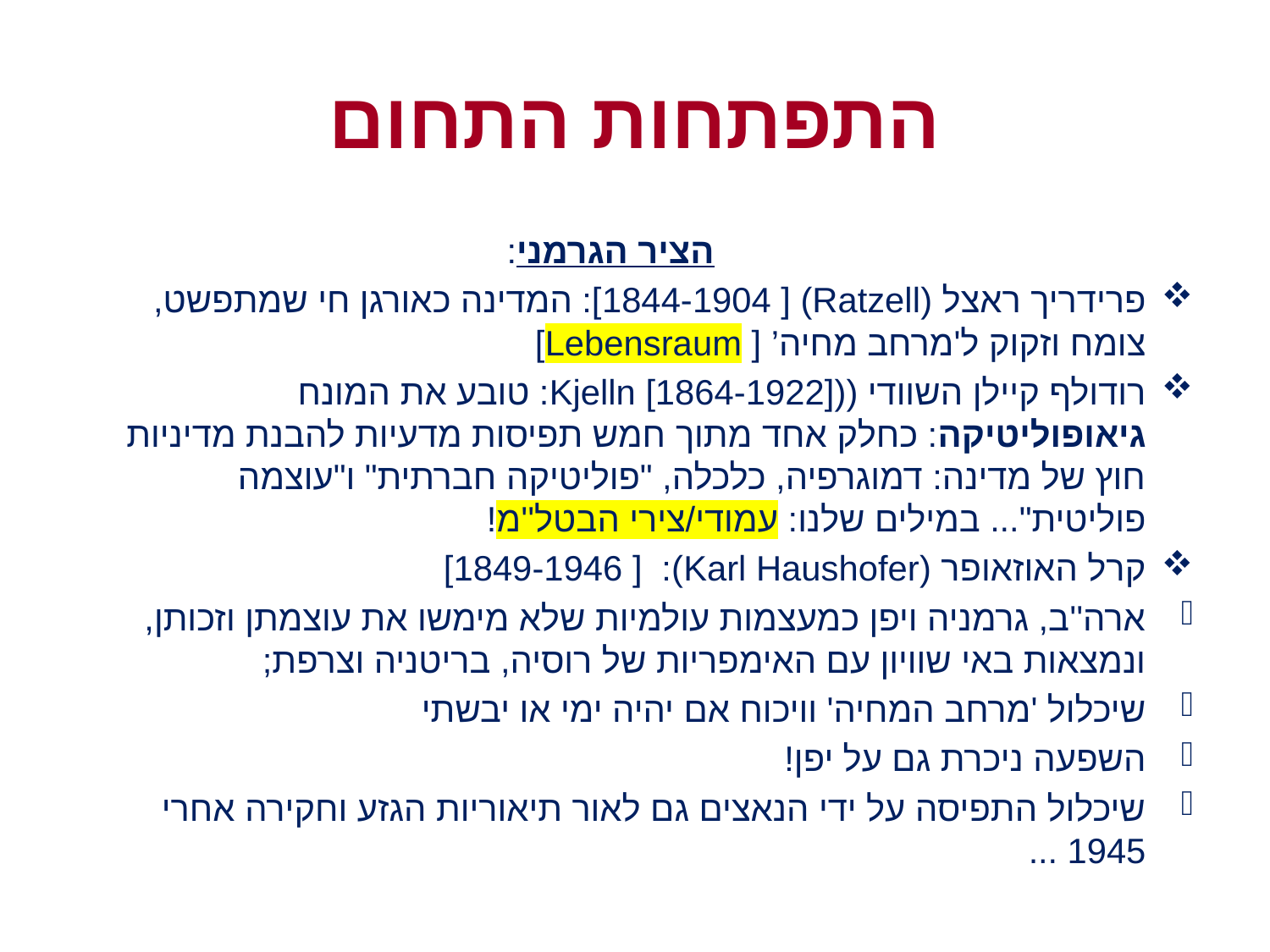

# התפתחות התחום
     הציר הגרמני:
פרידריך ראצל (Ratzell) [ 1844-1904]: המדינה כאורגן חי שמתפשט, צומח וזקוק ל'מרחב מחיה’ [ Lebensraum]
רודולף קיילן השוודי ((Kjelln [1864-1922]: טובע את המונח גיאופוליטיקה: כחלק אחד מתוך חמש תפיסות מדעיות להבנת מדיניות חוץ של מדינה: דמוגרפיה, כלכלה, "פוליטיקה חברתית" ו"עוצמה פוליטית"... במילים שלנו: עמודי/צירי הבטל''מ!
קרל האוזאופר (Karl Haushofer):  [ 1849-1946]
ארה''ב, גרמניה ויפן כמעצמות עולמיות שלא מימשו את עוצמתן וזכותן, ונמצאות באי שוויון עם האימפריות של רוסיה, בריטניה וצרפת;
שיכלול 'מרחב המחיה' וויכוח אם יהיה ימי או יבשתי
השפעה ניכרת גם על יפן!
שיכלול התפיסה על ידי הנאצים גם לאור תיאוריות הגזע וחקירה אחרי 1945 ...